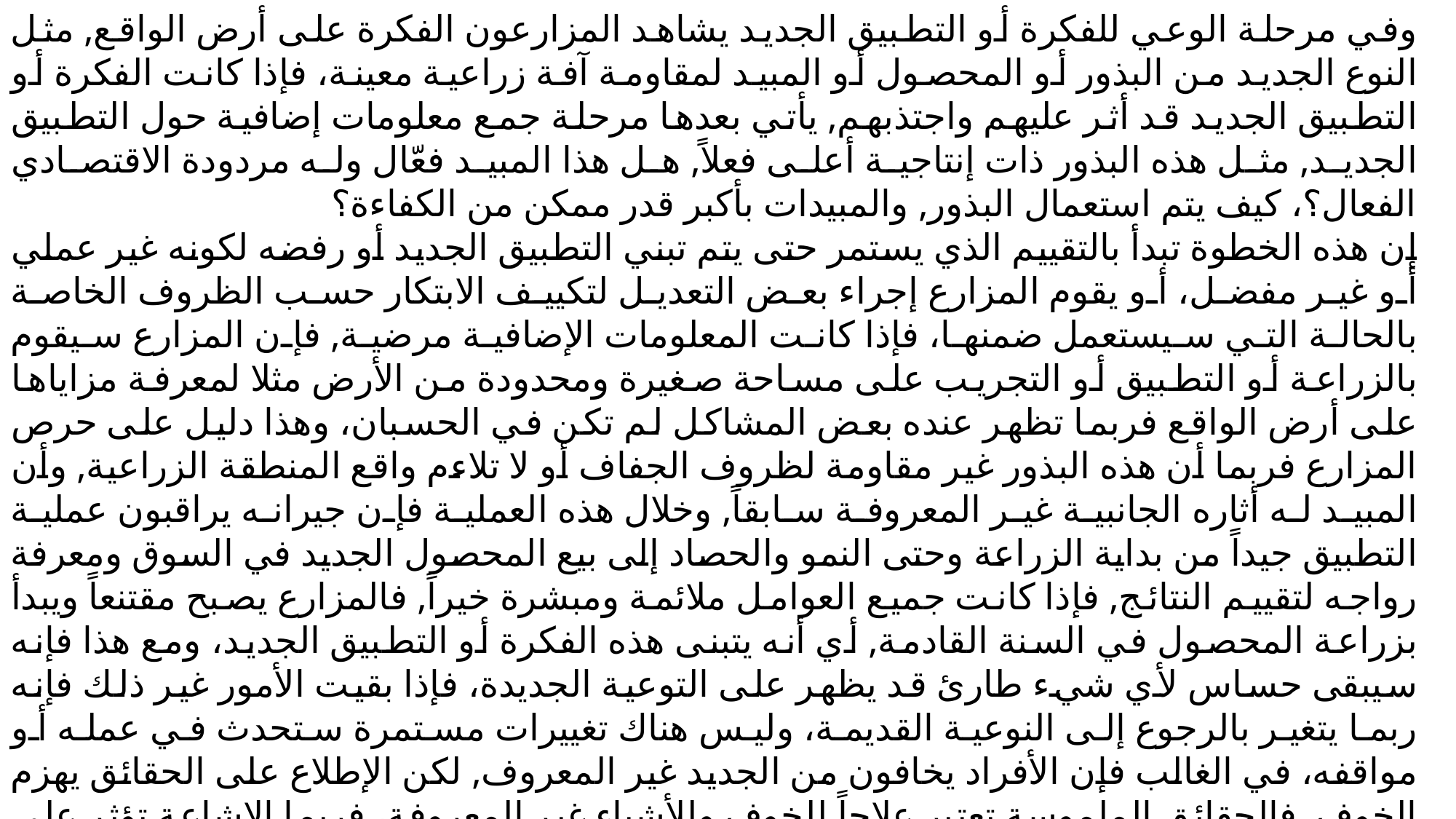

وفي مرحلة الوعي للفكرة أو التطبيق الجديد يشاهد المزارعون الفكرة على أرض الواقع, مثل النوع الجديد من البذور أو المحصول أو المبيد لمقاومة آفة زراعية معينة، فإذا كانت الفكرة أو التطبيق الجديد قد أثر عليهم واجتذبهم, يأتي بعدها مرحلة جمع معلومات إضافية حول التطبيق الجديد, مثل هذه البذور ذات إنتاجية أعلى فعلاً, هل هذا المبيد فعّال وله مردودة الاقتصادي الفعال؟، كيف يتم استعمال البذور, والمبيدات بأكبر قدر ممكن من الكفاءة؟
إن هذه الخطوة تبدأ بالتقييم الذي يستمر حتى يتم تبني التطبيق الجديد أو رفضه لكونه غير عملي أو غير مفضل، أو يقوم المزارع إجراء بعض التعديل لتكييف الابتكار حسب الظروف الخاصة بالحالة التي سيستعمل ضمنها، فإذا كانت المعلومات الإضافية مرضية, فإن المزارع سيقوم بالزراعة أو التطبيق أو التجريب على مساحة صغيرة ومحدودة من الأرض مثلا لمعرفة مزاياها على أرض الواقع فربما تظهر عنده بعض المشاكل لم تكن في الحسبان، وهذا دليل على حرص المزارع فربما أن هذه البذور غير مقاومة لظروف الجفاف أو لا تلاءم واقع المنطقة الزراعية, وأن المبيد له أثاره الجانبية غير المعروفة سابقاً, وخلال هذه العملية فإن جيرانه يراقبون عملية التطبيق جيداً من بداية الزراعة وحتى النمو والحصاد إلى بيع المحصول الجديد في السوق ومعرفة رواجه لتقييم النتائج, فإذا كانت جميع العوامل ملائمة ومبشرة خيراً, فالمزارع يصبح مقتنعاً ويبدأ بزراعة المحصول في السنة القادمة, أي أنه يتبنى هذه الفكرة أو التطبيق الجديد، ومع هذا فإنه سيبقى حساس لأي شيء طارئ قد يظهر على التوعية الجديدة، فإذا بقيت الأمور غير ذلك فإنه ربما يتغير بالرجوع إلى النوعية القديمة، وليس هناك تغييرات مستمرة ستحدث في عمله أو مواقفه، في الغالب فإن الأفراد يخافون من الجديد غير المعروف, لكن الإطلاع على الحقائق يهزم الخوف, فالحقائق الملموسة تعتبر علاجاً للخوف وللأشياء غير المعروفة، فربما الإشاعة تؤثر على سلوك الفرد, لكن عند رؤية الحقائق بأم عينه فإن شكوكه ستتبدد، فالتغيير يتأثر بمجموعة من القيم مثل المعتقدات والعواطف والعادات والتقاليد وبقية القيم الأخرى, وكذلك المعلومات, وبدورها تؤثر على اتخاذ القرار عندهم, فإذا لم تتوفر الحقائق فالقرارات عادة ما تبنى على أساس القيم التقليدية التي بدورها تكون عائقاً أمام التقدم الاقتصادي والاجتماعي.